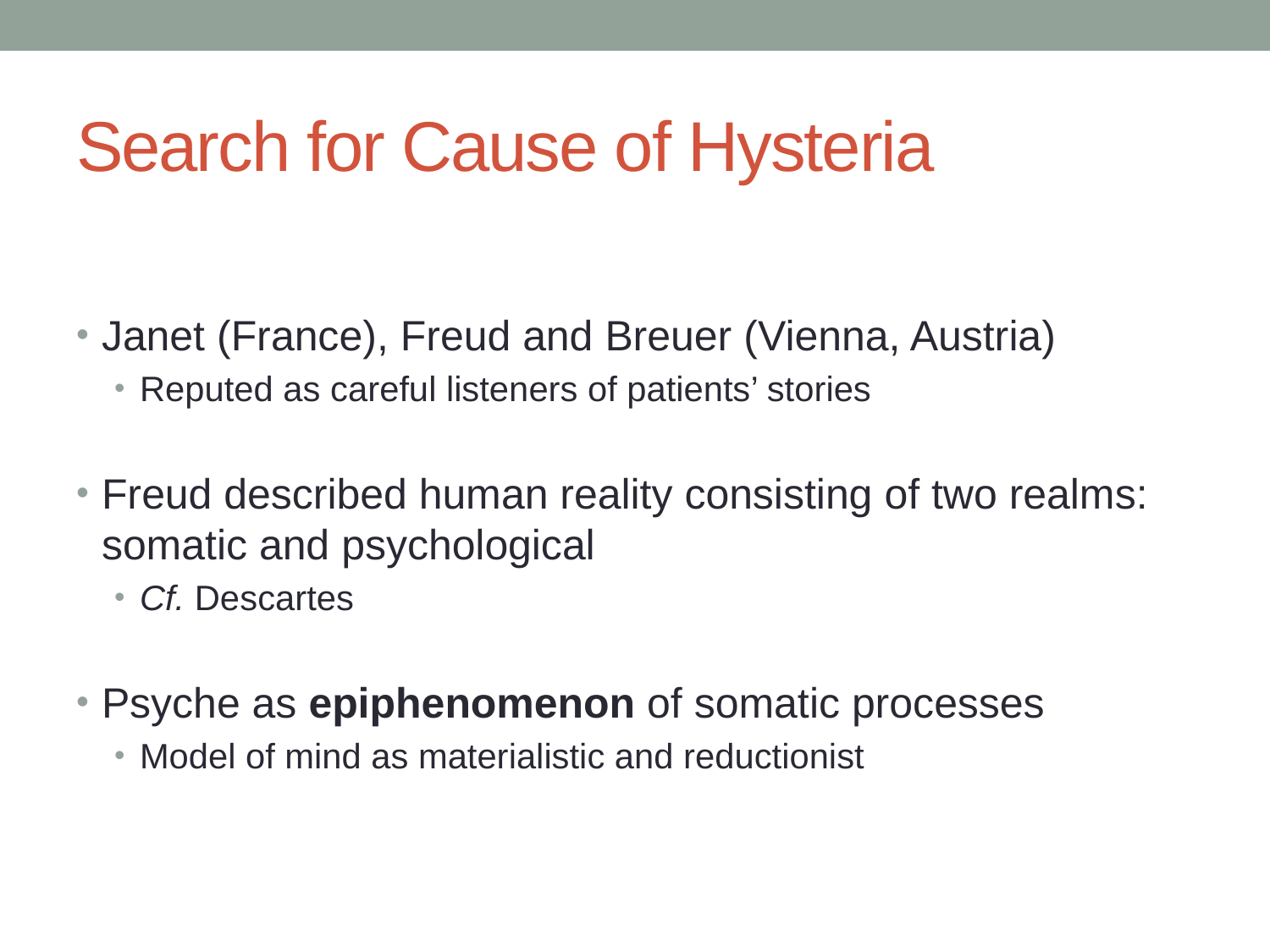

# Search for Cause of Hysteria

Janet (France), Freud and Breuer (Vienna, Austria)
Reputed as careful listeners of patients’ stories

Freud described human reality consisting of two realms:  somatic and psychological
Cf. Descartes

Psyche as epiphenomenon of somatic processes
Model of mind as materialistic and reductionist